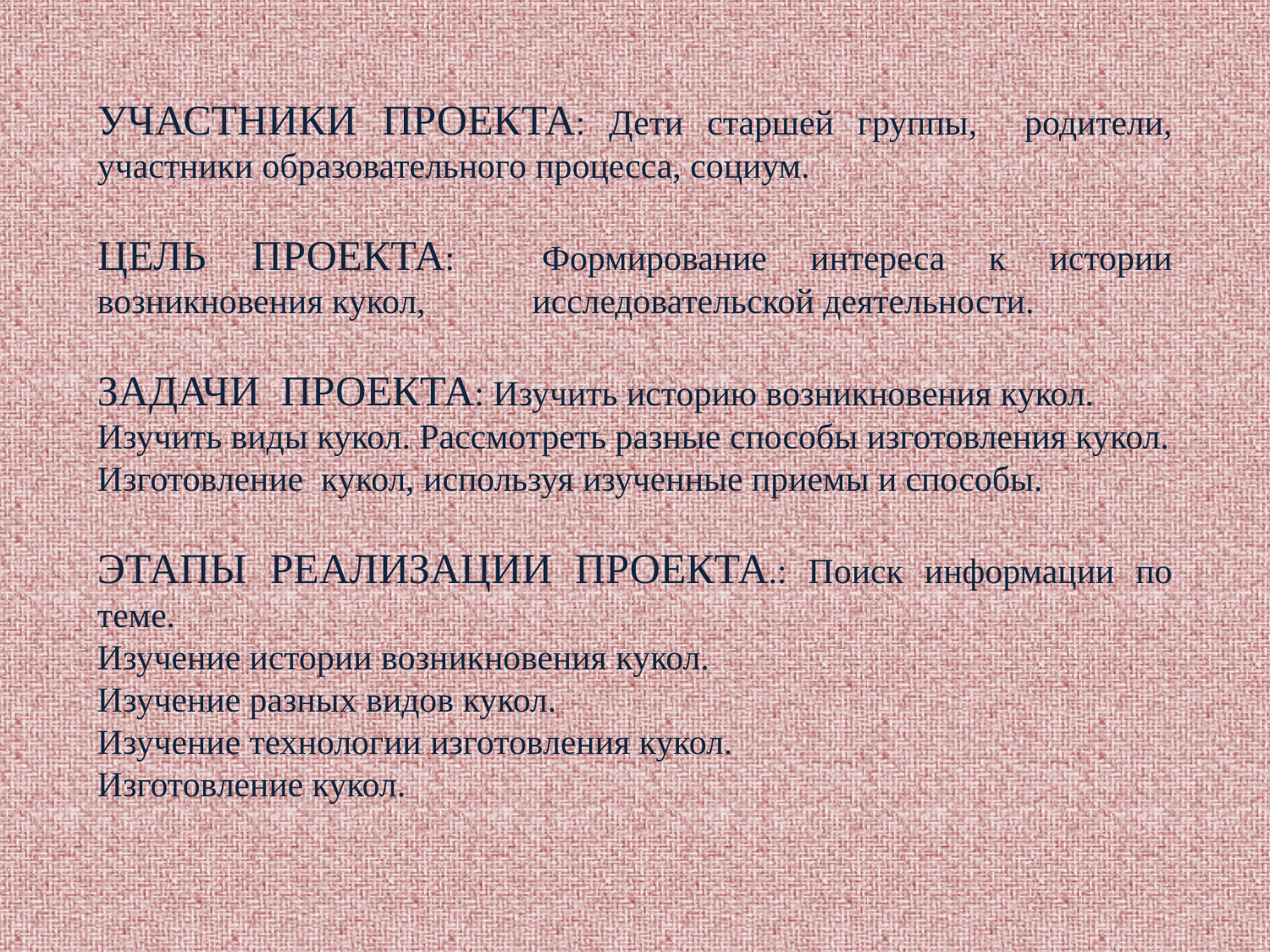

УЧАСТНИКИ ПРОЕКТА: Дети старшей группы,  родители, участники образовательного процесса, социум.

ЦЕЛЬ ПРОЕКТА:  Формирование интереса к истории возникновения кукол,            исследовательской деятельности.

ЗАДАЧИ  ПРОЕКТА: Изучить историю возникновения кукол.
Изучить виды кукол. Рассмотреть разные способы изготовления кукол.
Изготовление  кукол, используя изученные приемы и способы.

ЭТАПЫ РЕАЛИЗАЦИИ ПРОЕКТА.: Поиск информации по теме.
Изучение истории возникновения кукол.
Изучение разных видов кукол.
Изучение технологии изготовления кукол.
Изготовление кукол.